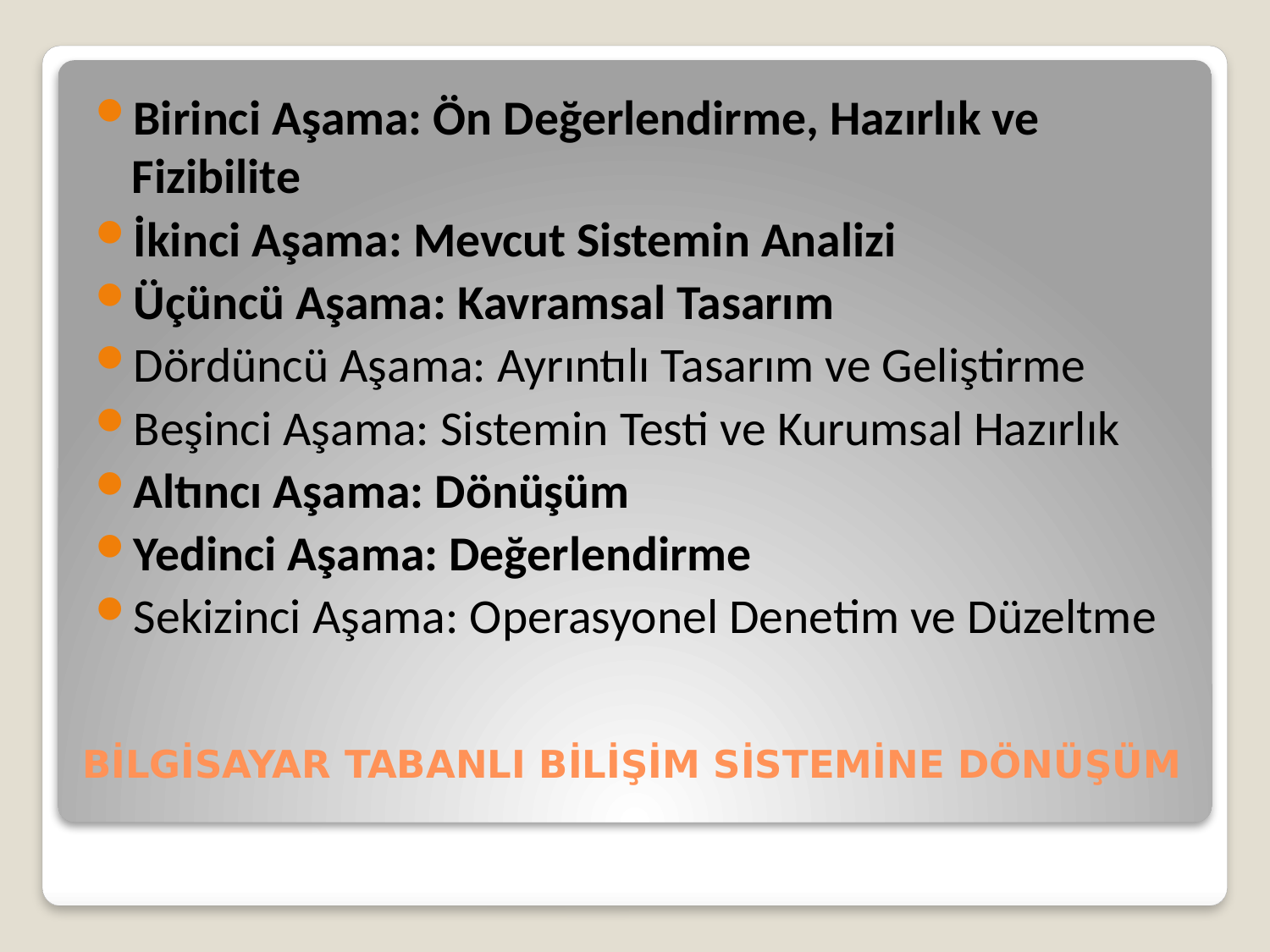

Birinci Aşama: Ön Değerlendirme, Hazırlık ve Fizibilite
İkinci Aşama: Mevcut Sistemin Analizi
Üçüncü Aşama: Kavramsal Tasarım
Dördüncü Aşama: Ayrıntılı Tasarım ve Geliştirme
Beşinci Aşama: Sistemin Testi ve Kurumsal Hazırlık
Altıncı Aşama: Dönüşüm
Yedinci Aşama: Değerlendirme
Sekizinci Aşama: Operasyonel Denetim ve Düzeltme

# BİLGİSAYAR TABANLI BİLİŞİM SİSTEMİNE DÖNÜŞÜM